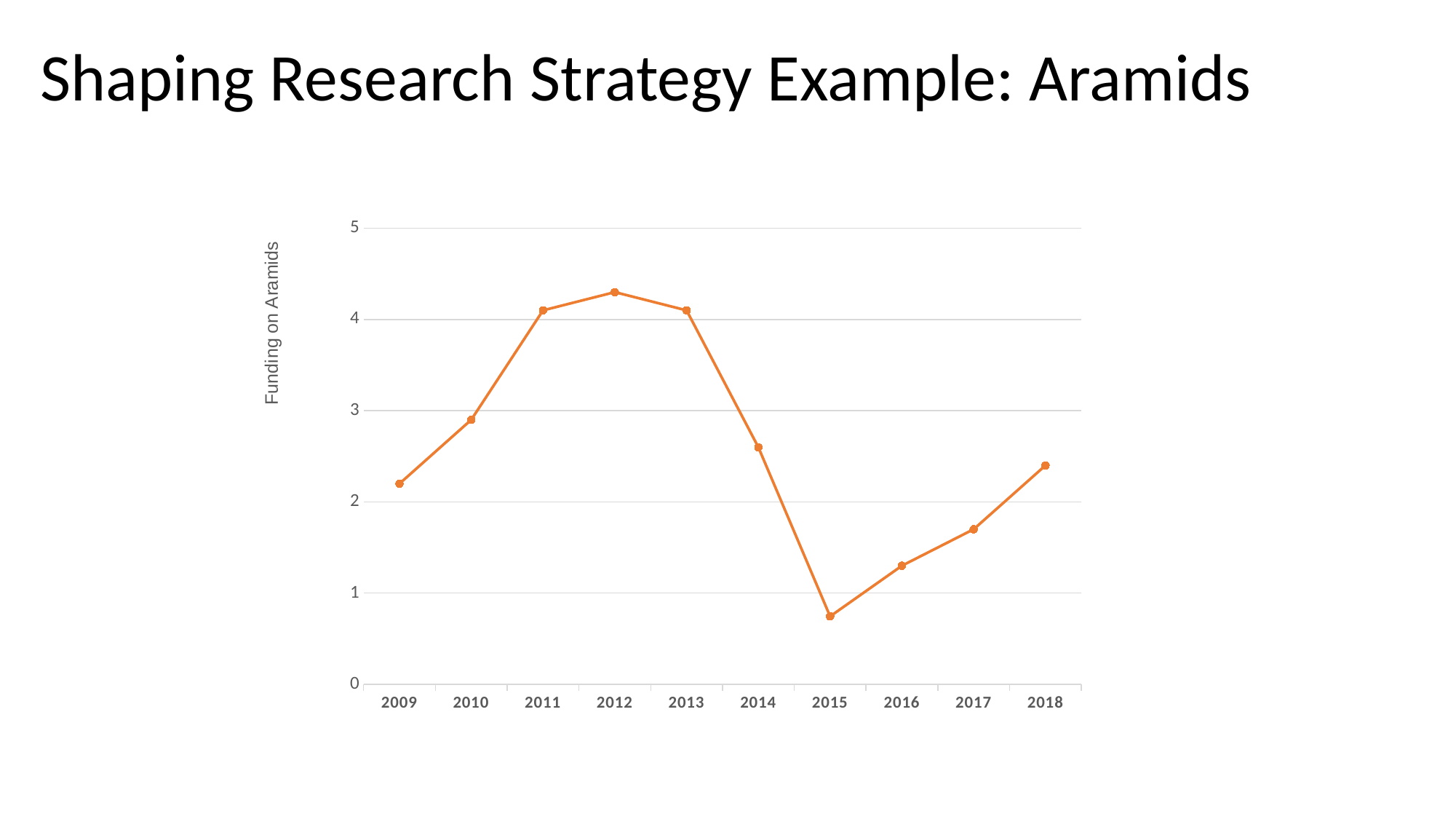

# Shaping Research Strategy Example: Aramids

### Chart

| Category | Series 1 |
|---|---|
| 2009 | 2.2 |
| 2010 | 2.9 |
| 2011 | 4.1 |
| 2012 | 4.3 |
| 2013 | 4.1 |
| 2014 | 2.6 |
| 2015 | 0.745 |
| 2016 | 1.3 |
| 2017 | 1.7 |
| 2018 | 2.4 |